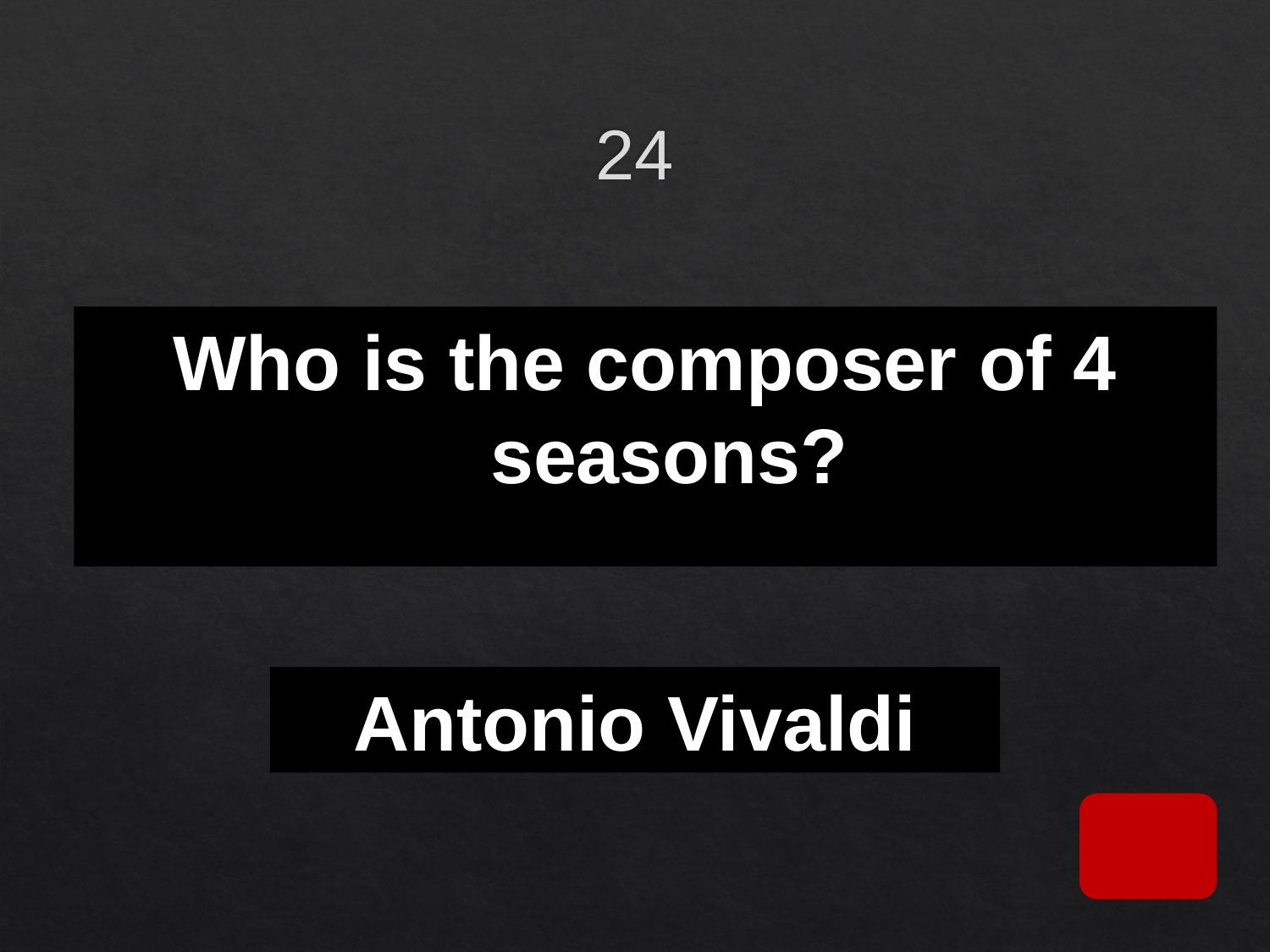

# 24
Who is the composer of 4 seasons?

Antonio Vivaldi